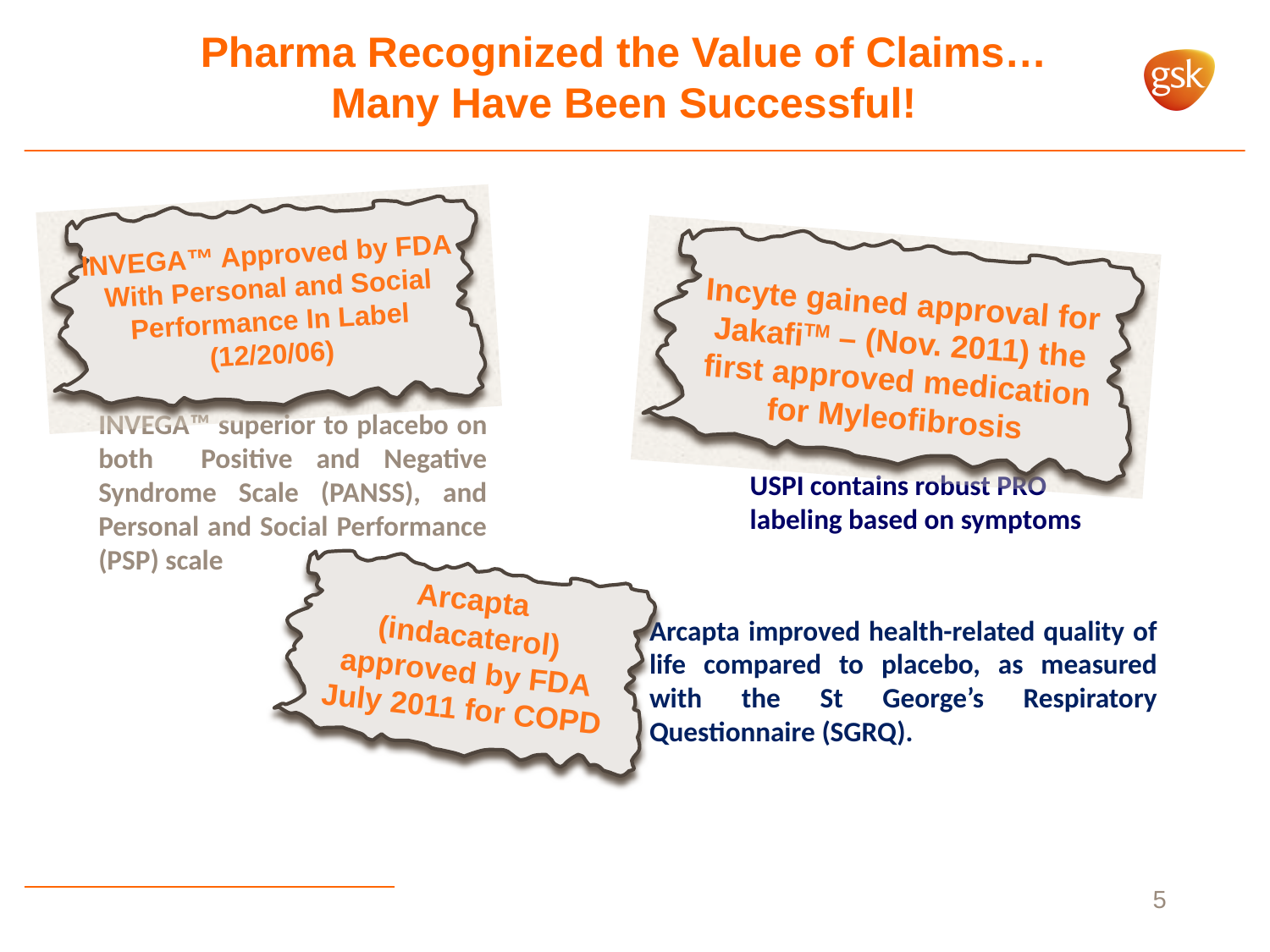

# Pharma Recognized the Value of Claims… Many Have Been Successful!

INVEGA™ Approved by FDA With Personal and Social Performance In Label (12/20/06)

Incyte gained approval for JakafiTM – (Nov. 2011) the first approved medication for Myleofibrosis
INVEGA™ superior to placebo on both  Positive and Negative Syndrome Scale (PANSS), and Personal and Social Performance (PSP) scale
USPI contains robust PRO labeling based on symptoms

Arcapta (indacaterol) approved by FDA July 2011 for COPD
Arcapta improved health-related quality of life compared to placebo, as measured with the St George’s Respiratory Questionnaire (SGRQ).

5